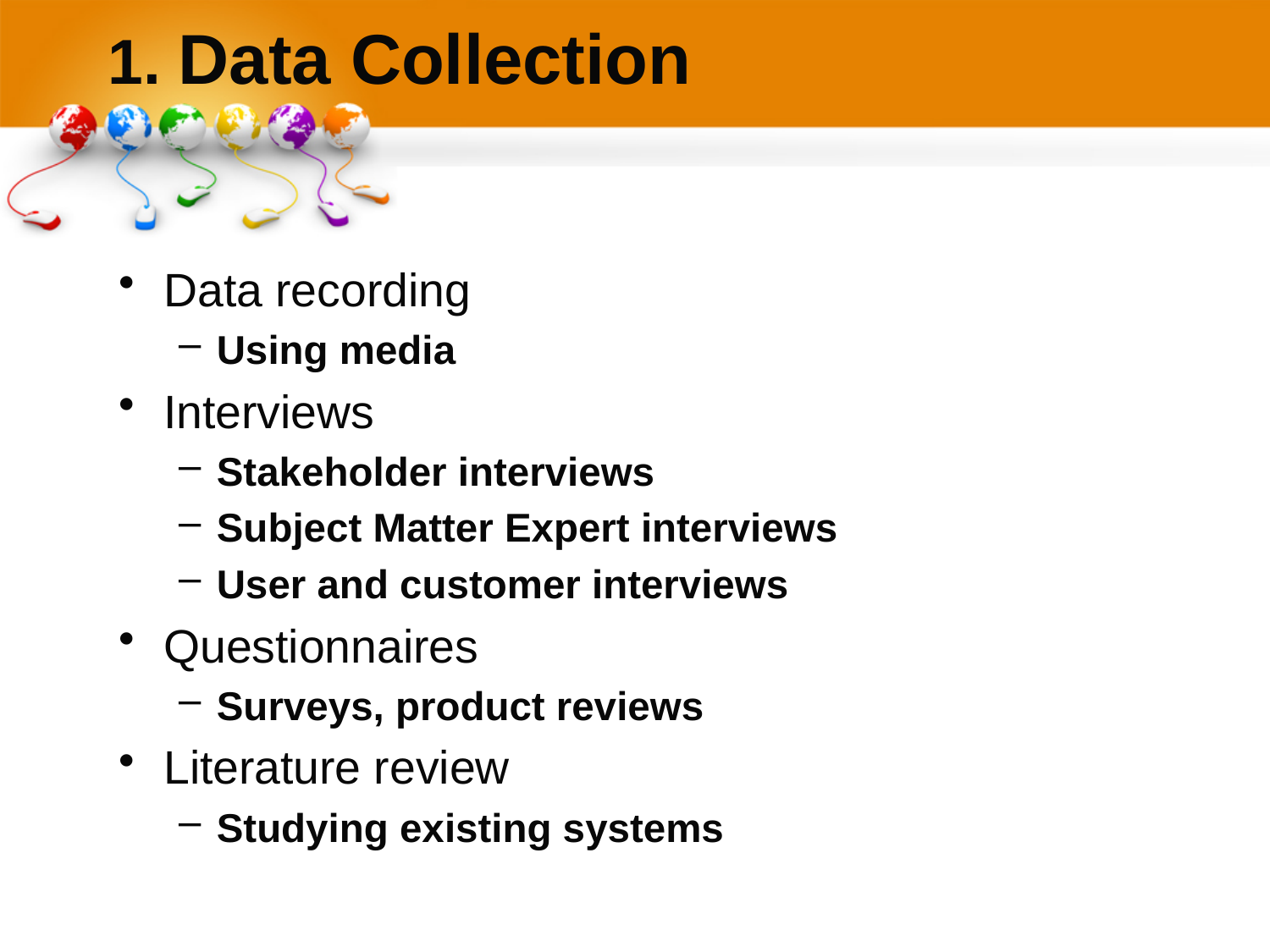

# 1. Data Collection
Data recording
Using media
Interviews
Stakeholder interviews
Subject Matter Expert interviews
User and customer interviews
Questionnaires
Surveys, product reviews
Literature review
Studying existing systems